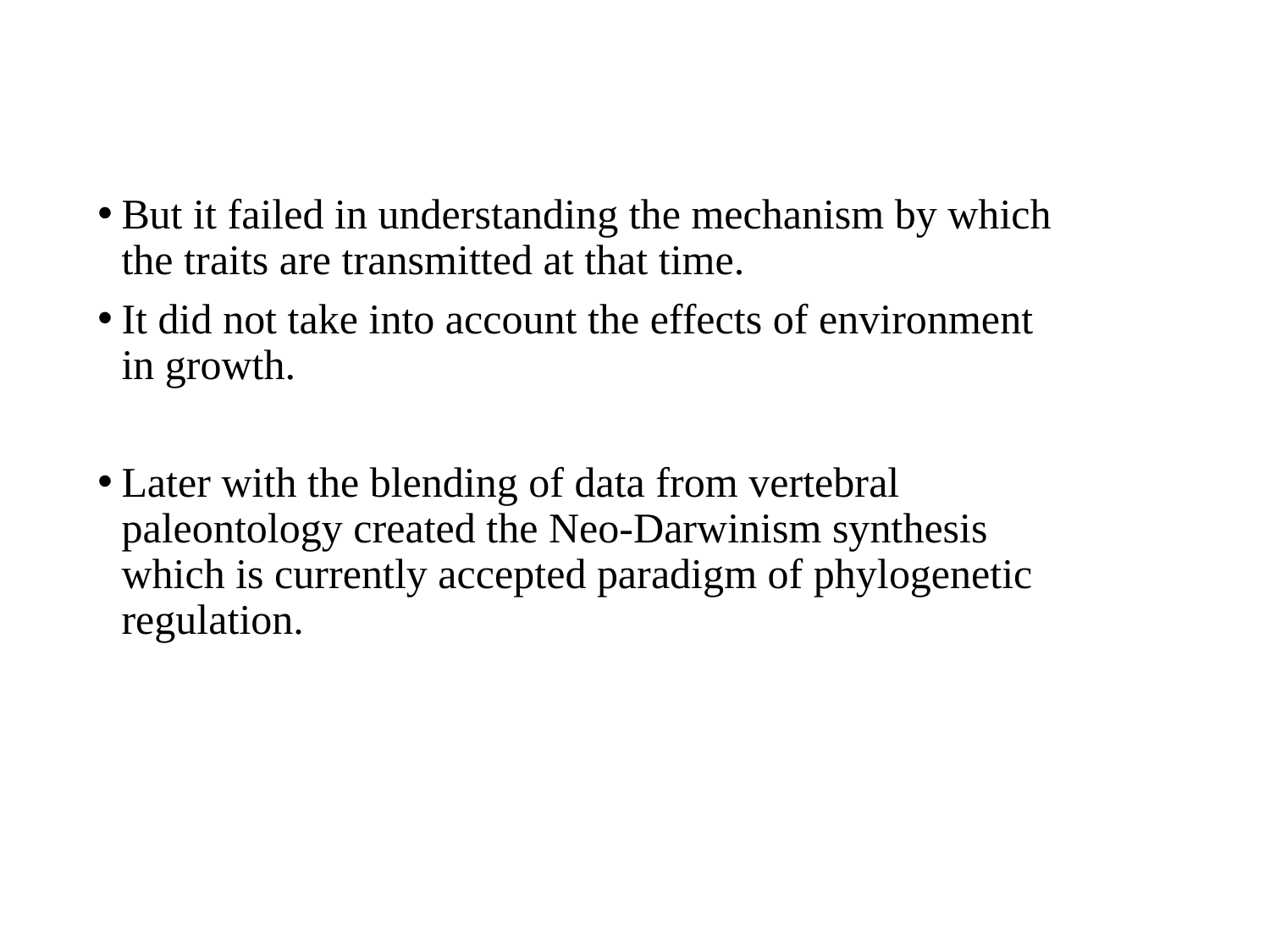

But it failed in understanding the mechanism by which the traits are transmitted at that time.
It did not take into account the effects of environment in growth.

Later with the blending of data from vertebral paleontology created the Neo-Darwinism synthesis which is currently accepted paradigm of phylogenetic regulation.